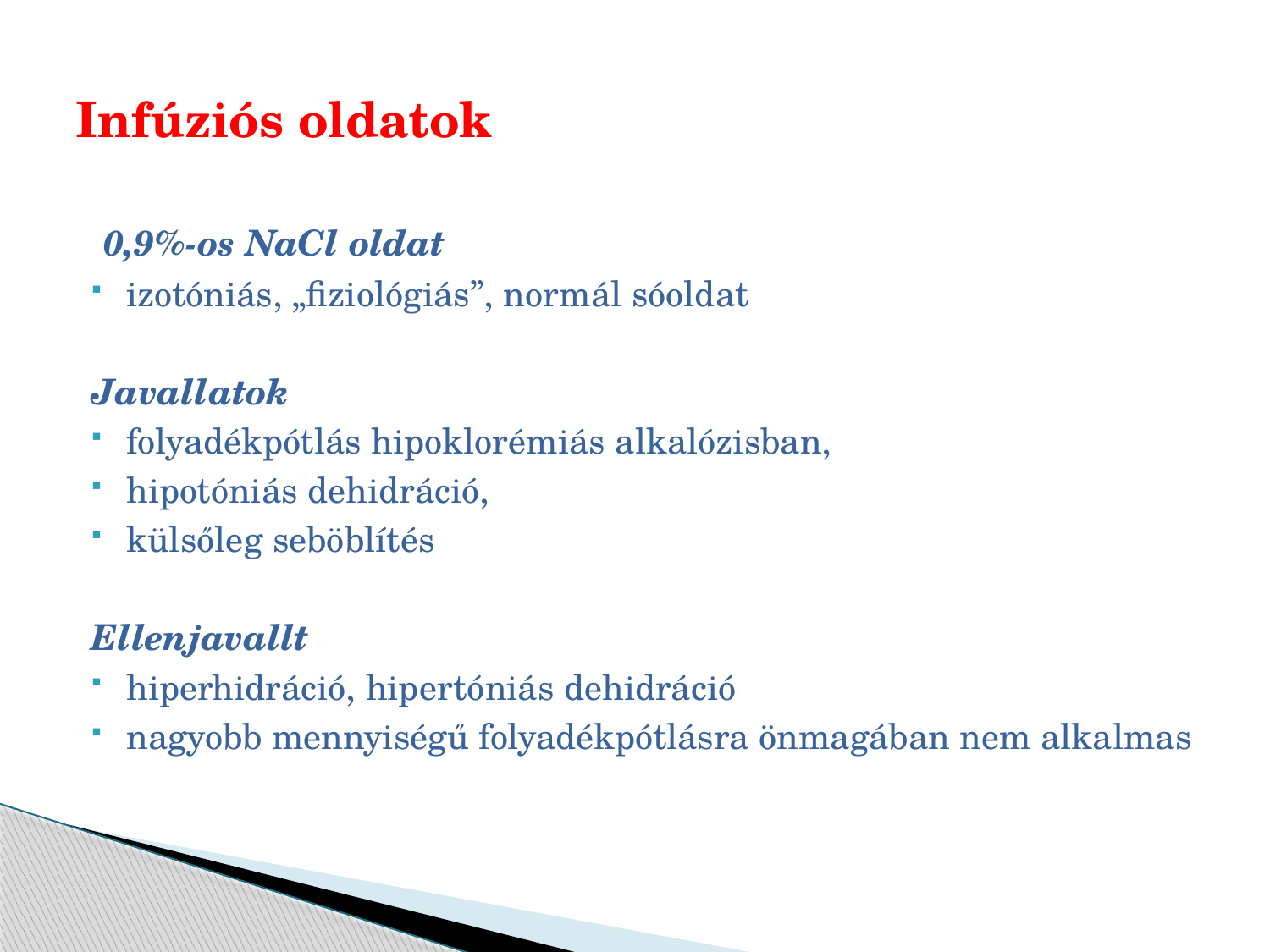

# Infúziós oldatok
 0,9%-os NaCl oldat
izotóniás, „fiziológiás”, normál sóoldat

Javallatok
folyadékpótlás hipoklorémiás alkalózisban,
hipotóniás dehidráció,
külsőleg seböblítés

Ellenjavallt
hiperhidráció, hipertóniás dehidráció
nagyobb mennyiségű folyadékpótlásra önmagában nem alkalmas